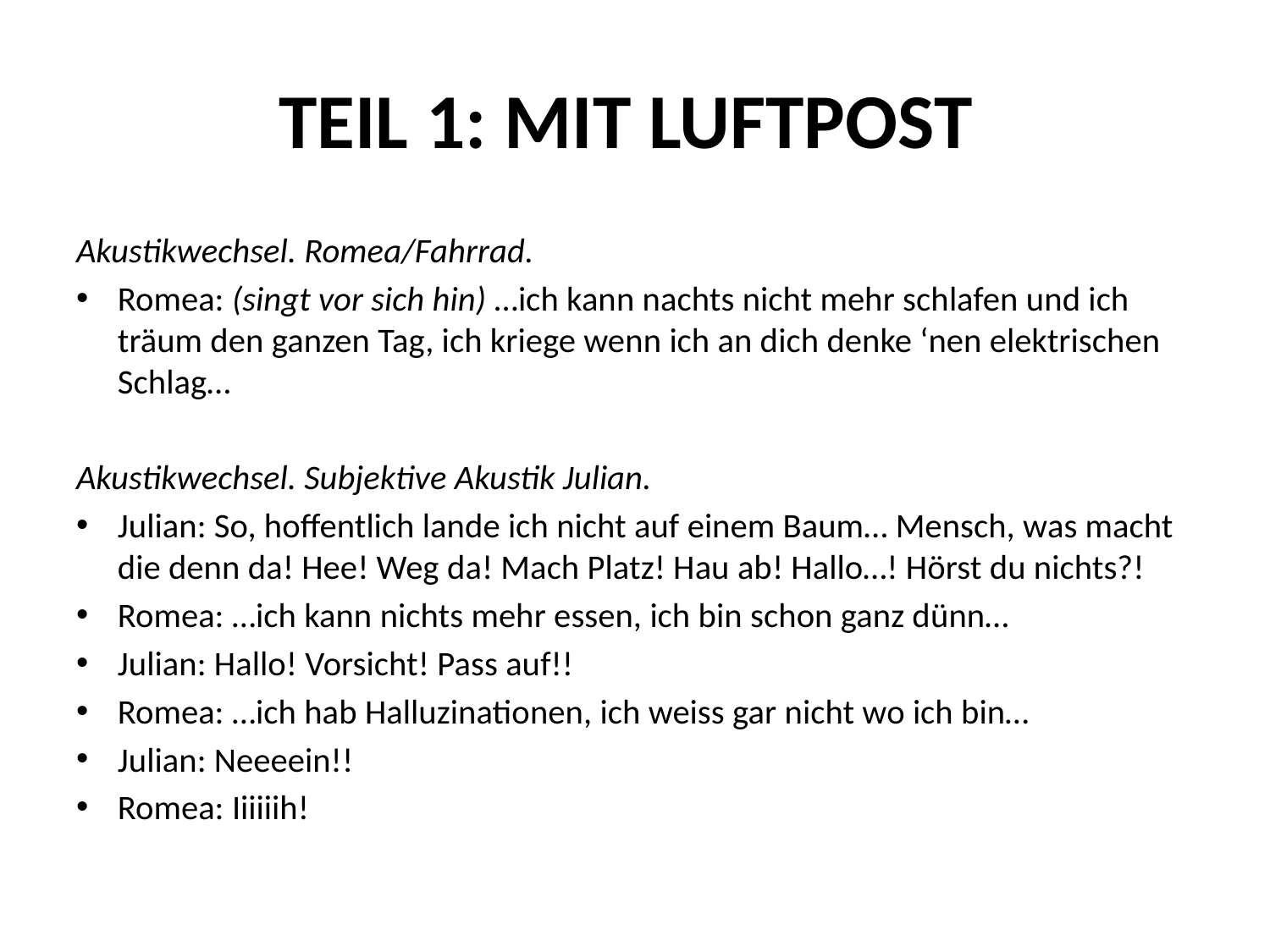

# TEIL 1: MIT LUFTPOST
Akustikwechsel. Romea/Fahrrad.
Romea: (singt vor sich hin) …ich kann nachts nicht mehr schlafen und ich träum den ganzen Tag, ich kriege wenn ich an dich denke ‘nen elektrischen Schlag…

Akustikwechsel. Subjektive Akustik Julian.
Julian: So, hoffentlich lande ich nicht auf einem Baum… Mensch, was macht die denn da! Hee! Weg da! Mach Platz! Hau ab! Hallo…! Hörst du nichts?!
Romea: …ich kann nichts mehr essen, ich bin schon ganz dünn…
Julian: Hallo! Vorsicht! Pass auf!!
Romea: …ich hab Halluzinationen, ich weiss gar nicht wo ich bin…
Julian: Neeeein!!
Romea: Iiiiiih!